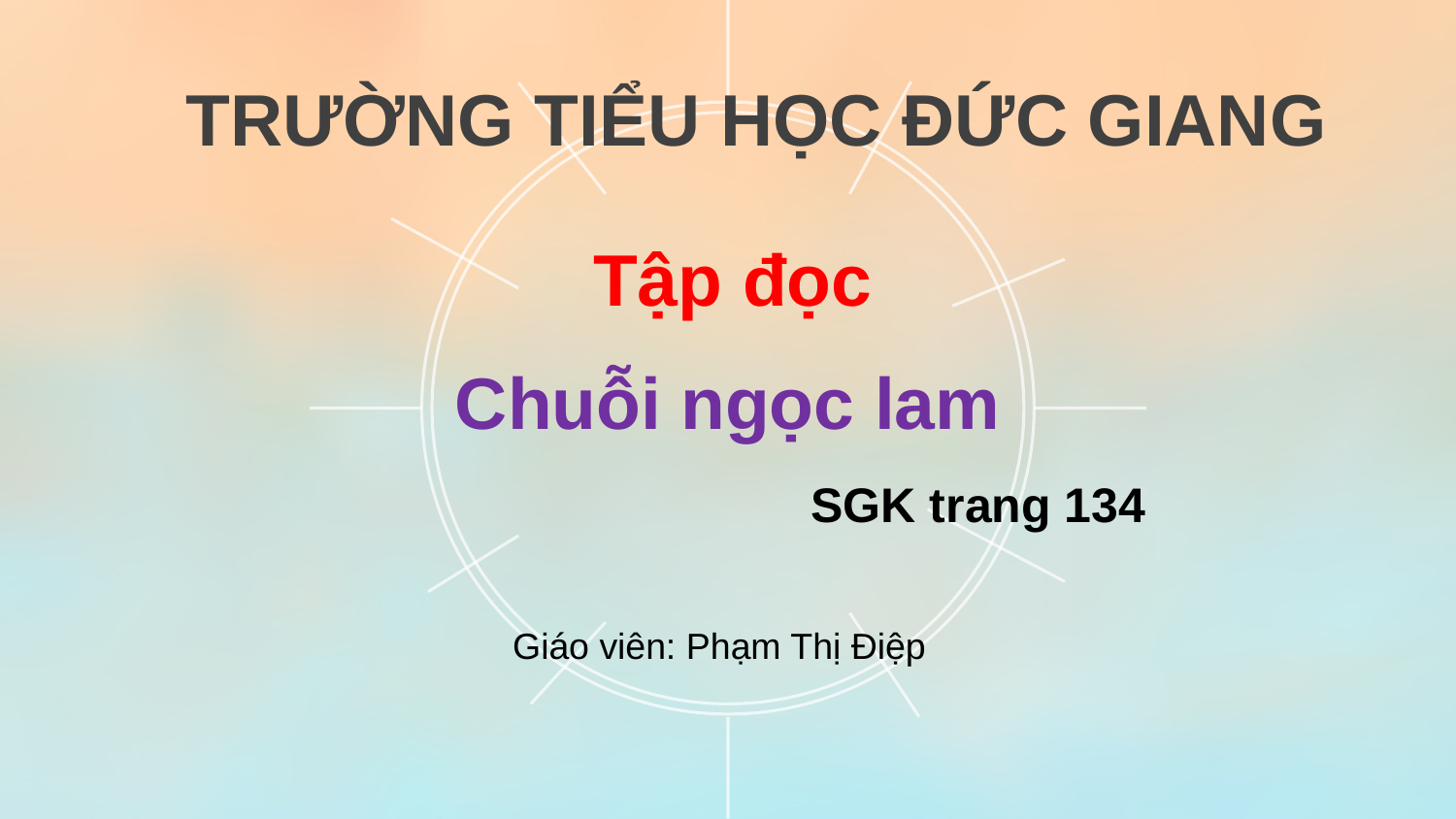

TRƯỜNG TIỂU HỌC ĐỨC GIANG
Tập đọc
Chuỗi ngọc lam
SGK trang 134
Giáo viên: Phạm Thị Điệp